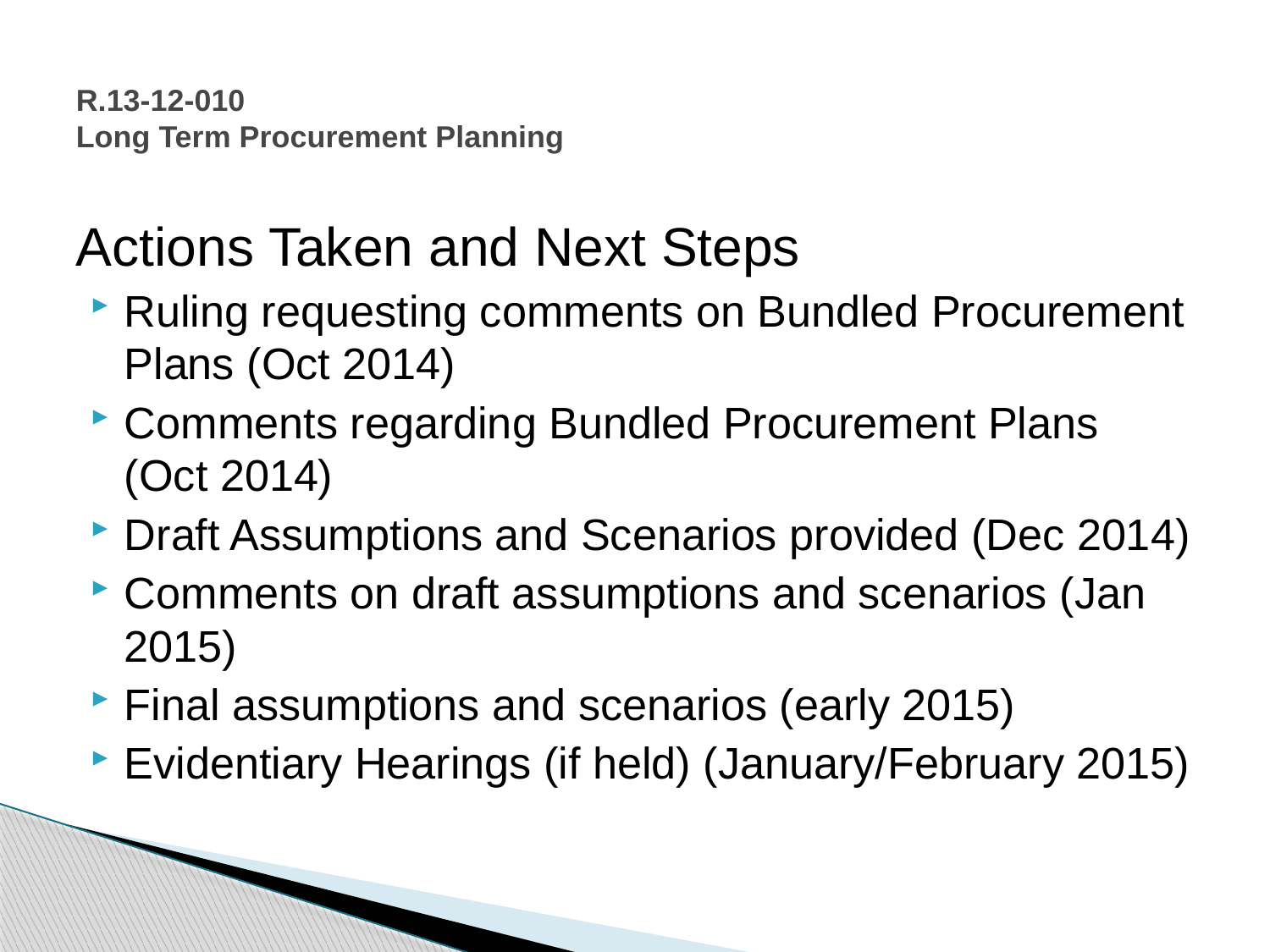

# R.13-12-010 Long Term Procurement Planning
Actions Taken and Next Steps
Ruling requesting comments on Bundled Procurement Plans (Oct 2014)
Comments regarding Bundled Procurement Plans (Oct 2014)
Draft Assumptions and Scenarios provided (Dec 2014)
Comments on draft assumptions and scenarios (Jan 2015)
Final assumptions and scenarios (early 2015)
Evidentiary Hearings (if held) (January/February 2015)